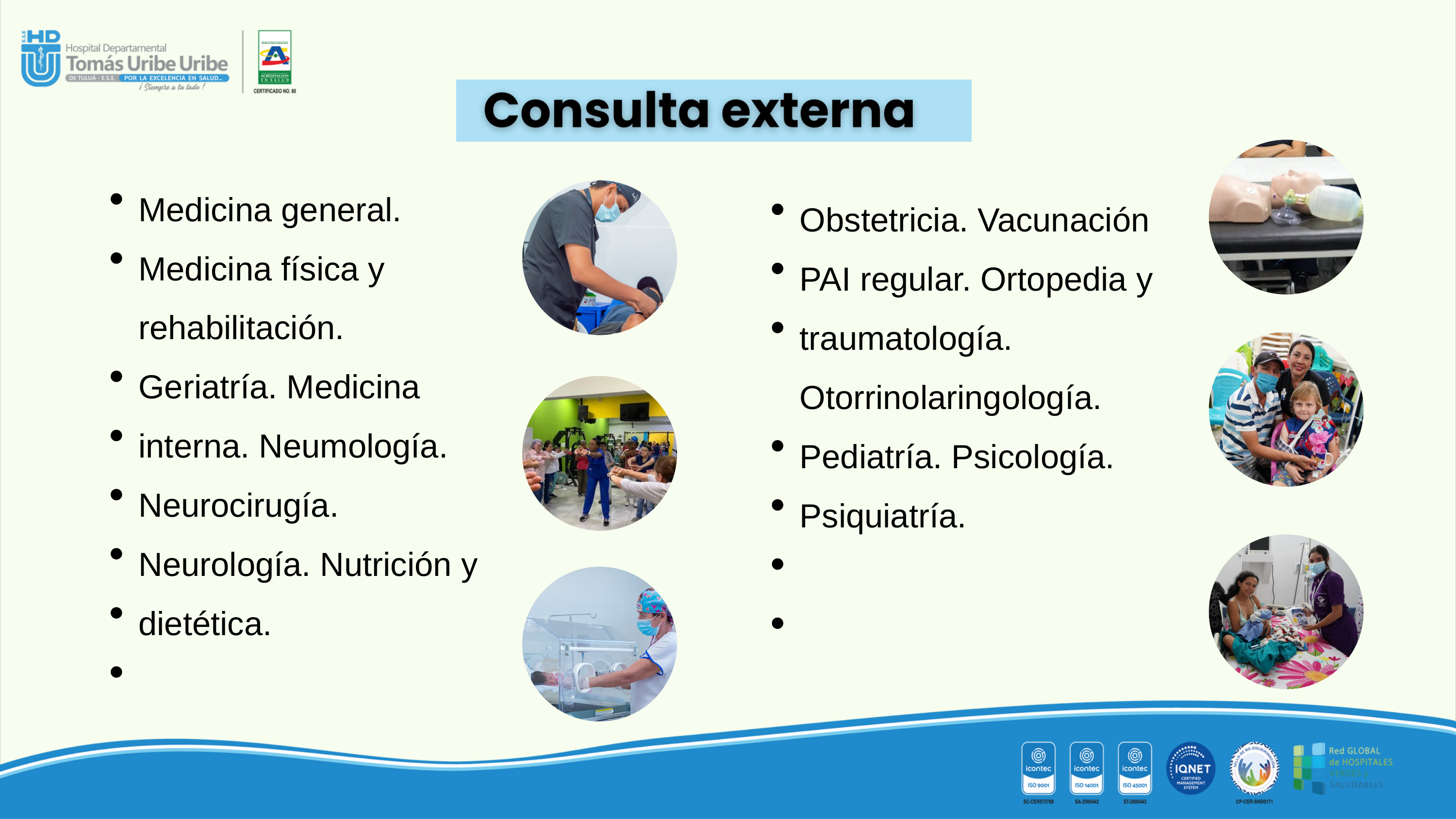

Medicina general. Medicina física y rehabilitación. Geriatría. Medicina interna. Neumología. Neurocirugía. Neurología. Nutrición y dietética.
Obstetricia. Vacunación PAI regular. Ortopedia y traumatología. Otorrinolaringología. Pediatría. Psicología. Psiquiatría.